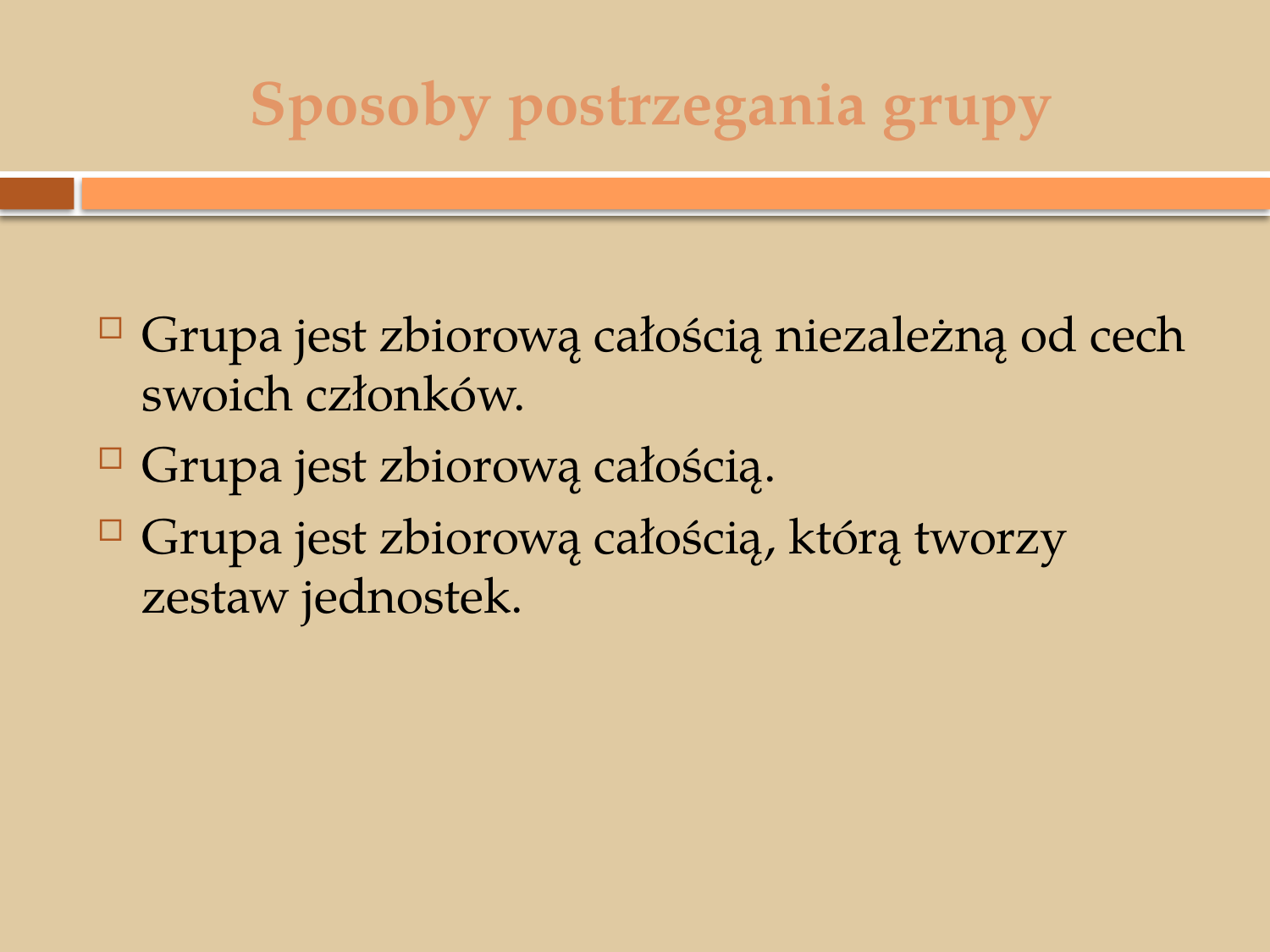

# Sposoby postrzegania grupy

Grupa jest zbiorową całością niezależną od cech swoich członków.
Grupa jest zbiorową całością.
Grupa jest zbiorową całością, którą tworzy zestaw jednostek.